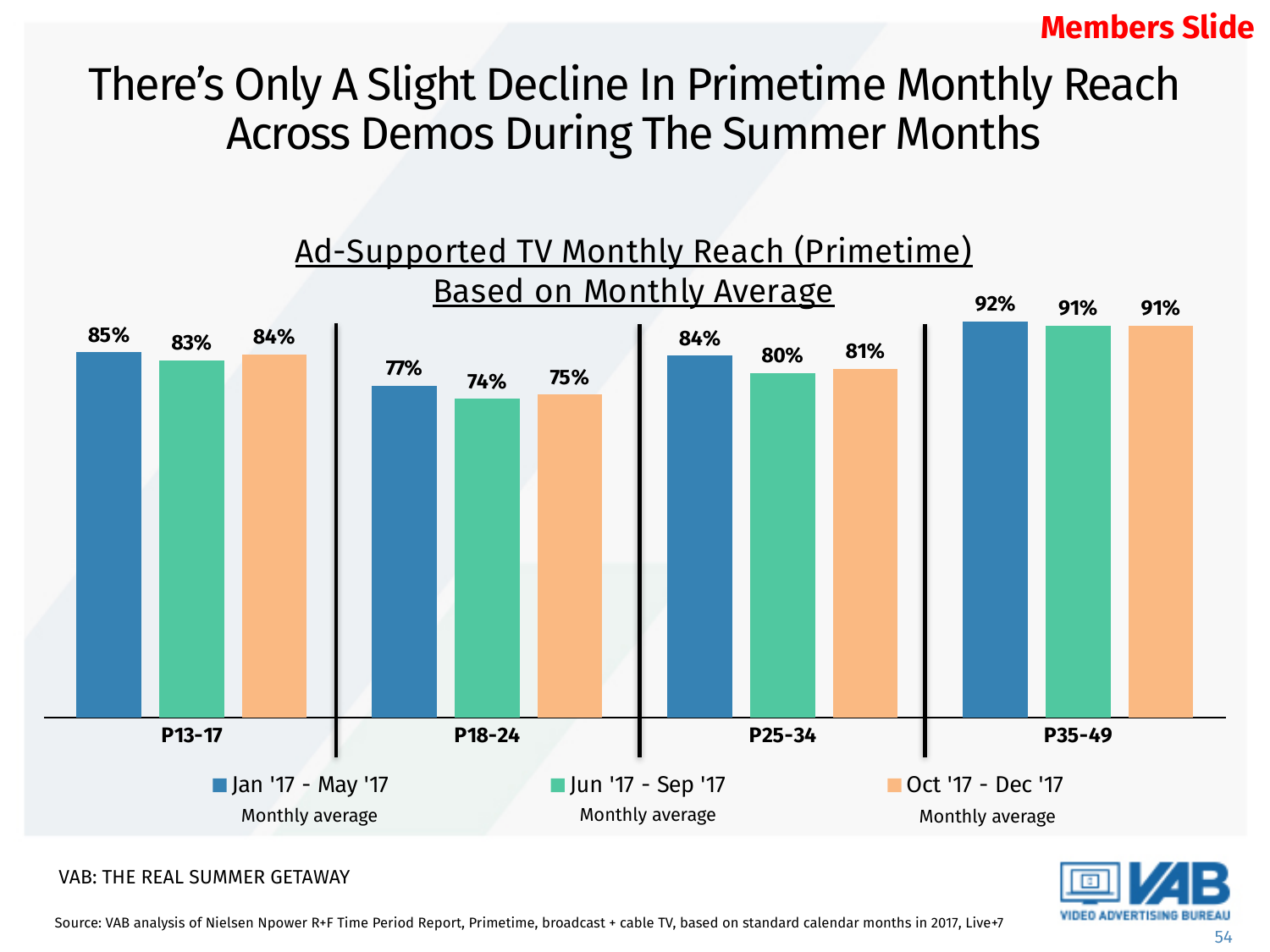

Members Slide
# There’s Only A Slight Decline In Primetime Monthly Reach Across Demos During The Summer Months

### Chart: Ad-Supported TV Monthly Reach (Primetime)
Based on Monthly Average

| Category | Jan '17 - May '17 | Jun '17 - Sep '17 | Oct '17 - Dec '17 |
|---|---|---|---|
| P13-17 | 0.8480000000000001 | 0.83 | 0.8433333333333333 |
| P18-24 | 0.7699999999999999 | 0.74 | 0.75 |
| P25-34 | 0.84 | 0.8 | 0.81 |
| P35-49 | 0.92 | 0.91 | 0.91 |
Monthly average
Monthly average
Monthly average
VAB: THE REAL SUMMER GETAWAY
Source: VAB analysis of Nielsen Npower R+F Time Period Report, Primetime, broadcast + cable TV, based on standard calendar months in 2017, Live+7